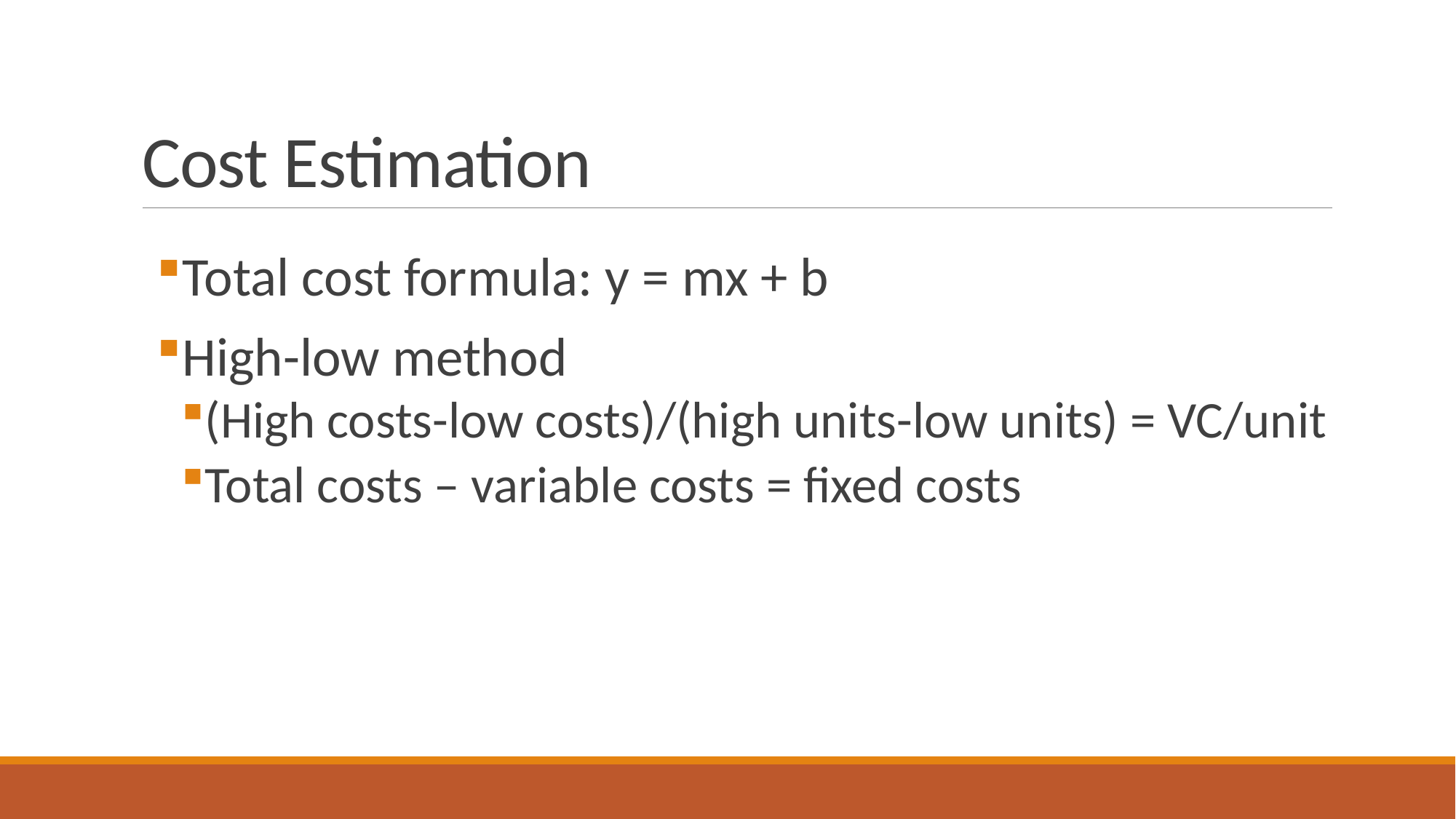

# Cost Estimation
Total cost formula: y = mx + b
High-low method
(High costs-low costs)/(high units-low units) = VC/unit
Total costs – variable costs = fixed costs